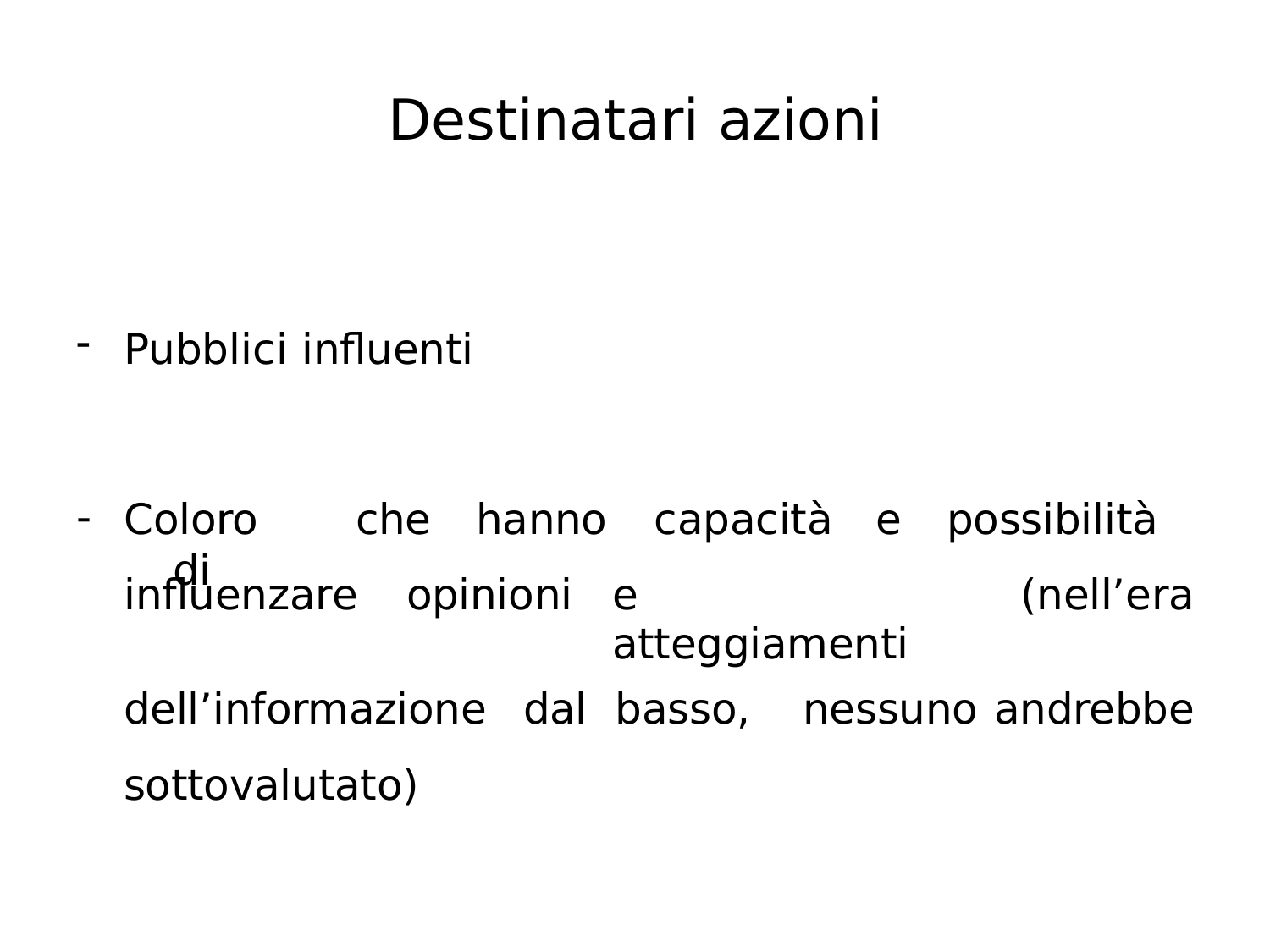

# Destinatari azioni
Pubblici influenti

Coloro	che	hanno	capacità	e	possibilità	di
| influenzare opinioni | e atteggiamenti | (nell’era |
| --- | --- | --- |
| dell’informazione dal | basso, nessuno | andrebbe |
| sottovalutato) |  |  |